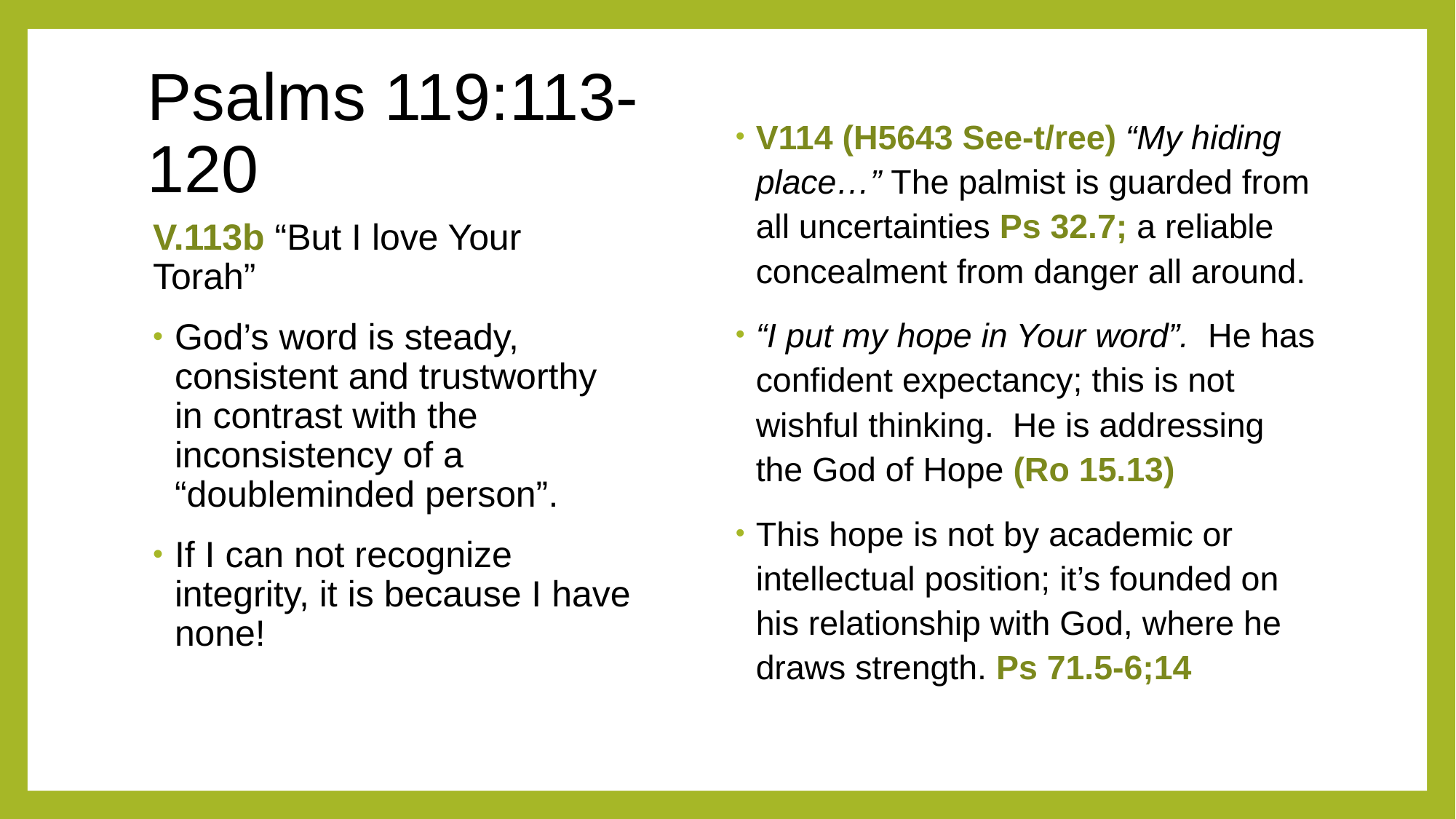

# Psalms 119:113-120
V114 (H5643 See-t/ree) “My hiding place…” The palmist is guarded from all uncertainties Ps 32.7; a reliable concealment from danger all around.
“I put my hope in Your word”.  He has confident expectancy; this is not wishful thinking.  He is addressing the God of Hope (Ro 15.13)
This hope is not by academic or intellectual position; it’s founded on his relationship with God, where he draws strength. Ps 71.5-6;14
V.113b “But I love Your Torah”
God’s word is steady, consistent and trustworthy in contrast with the inconsistency of a “doubleminded person”.
If I can not recognize integrity, it is because I have none!